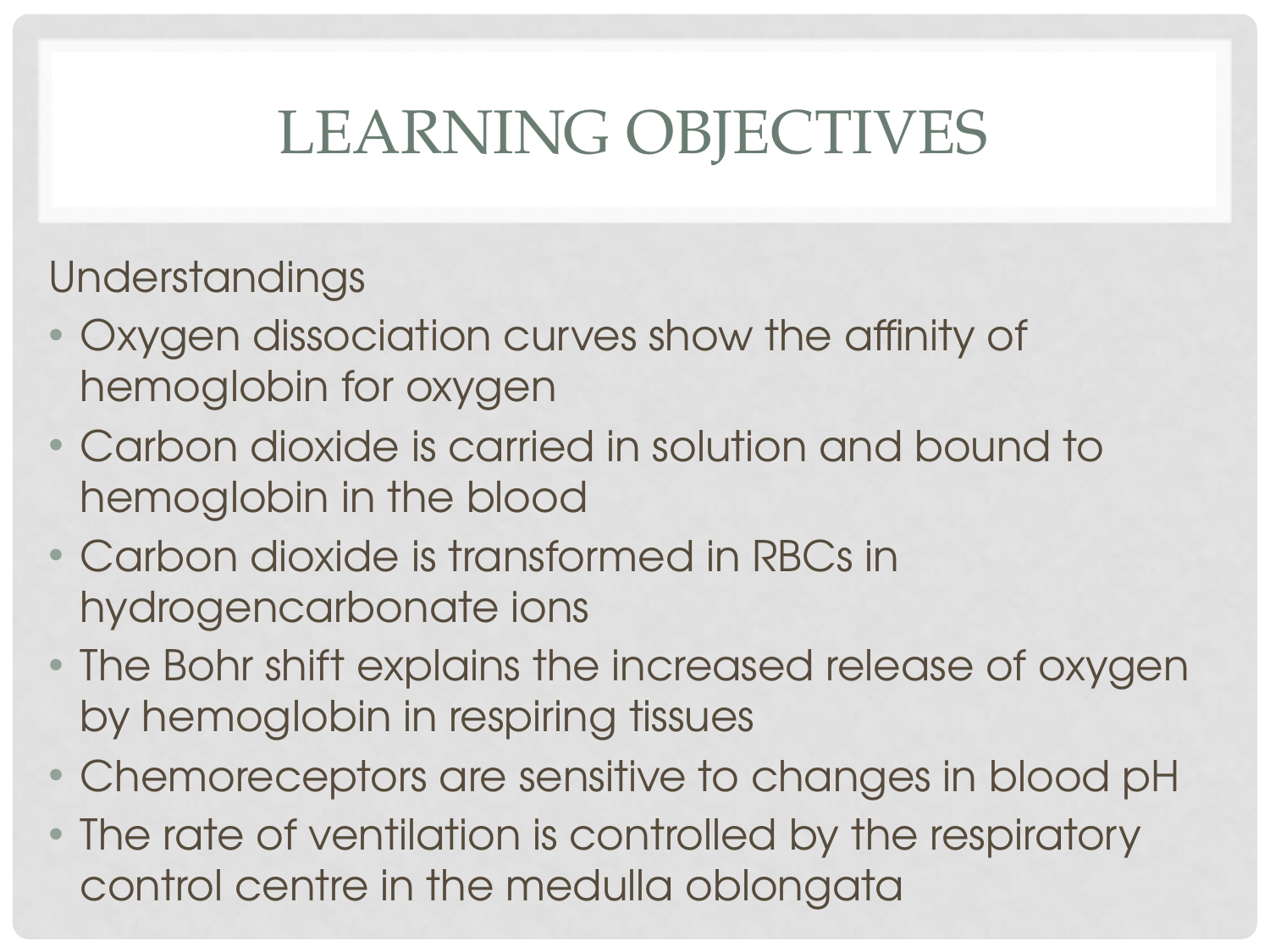

# Learning objectives
Understandings
Oxygen dissociation curves show the affinity of hemoglobin for oxygen
Carbon dioxide is carried in solution and bound to hemoglobin in the blood
Carbon dioxide is transformed in RBCs in hydrogencarbonate ions
The Bohr shift explains the increased release of oxygen by hemoglobin in respiring tissues
Chemoreceptors are sensitive to changes in blood pH
The rate of ventilation is controlled by the respiratory control centre in the medulla oblongata